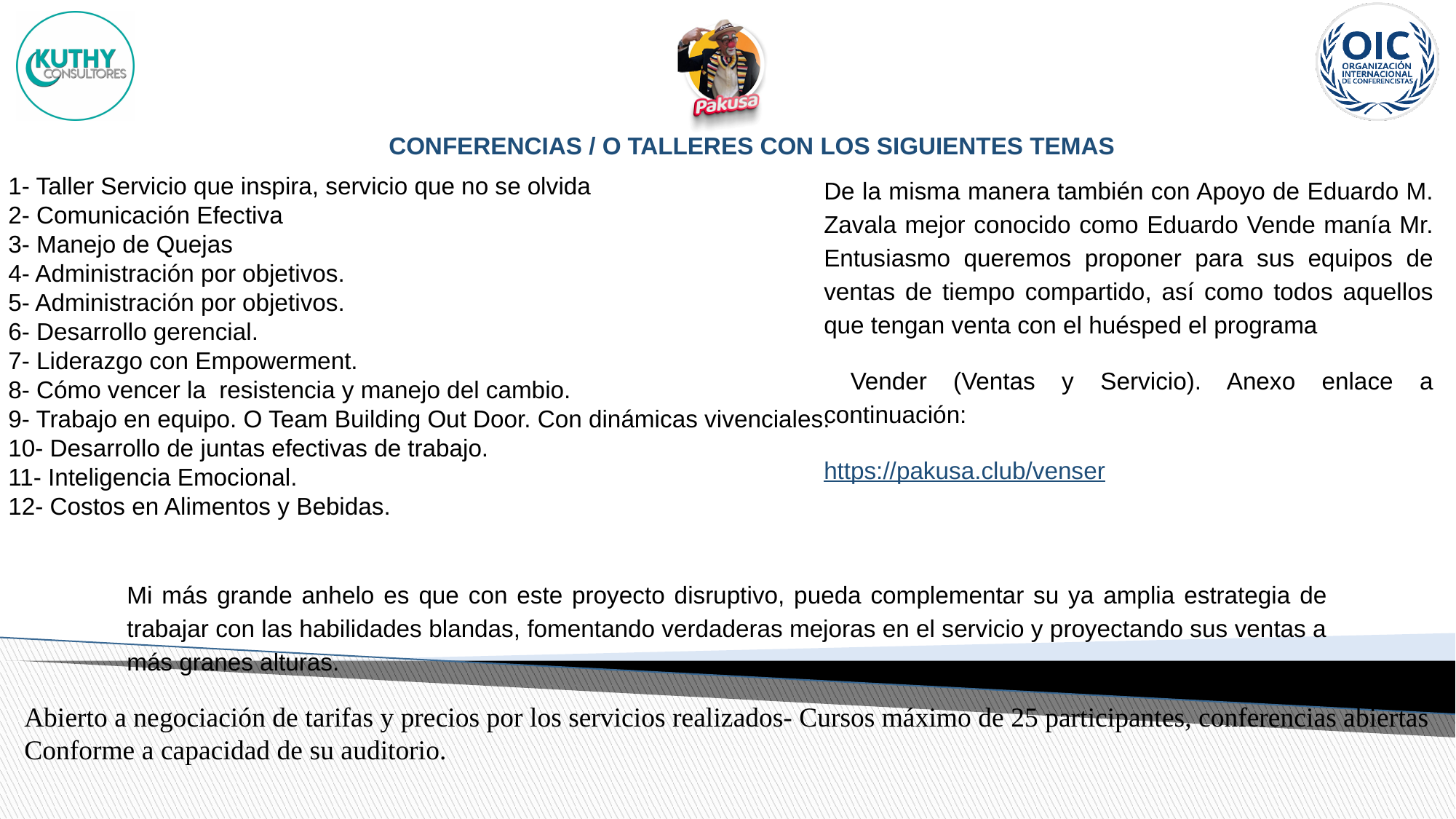

CONFERENCIAS / O TALLERES CON LOS SIGUIENTES TEMAS
1- Taller Servicio que inspira, servicio que no se olvida
2- Comunicación Efectiva
3- Manejo de Quejas
4- Administración por objetivos.
5- Administración por objetivos.
6- Desarrollo gerencial.
7- Liderazgo con Empowerment.
8- Cómo vencer la  resistencia y manejo del cambio.
9- Trabajo en equipo. O Team Building Out Door. Con dinámicas vivenciales.
10- Desarrollo de juntas efectivas de trabajo.
11- Inteligencia Emocional.
12- Costos en Alimentos y Bebidas.
De la misma manera también con Apoyo de Eduardo M. Zavala mejor conocido como Eduardo Vende manía Mr. Entusiasmo queremos proponer para sus equipos de ventas de tiempo compartido, así como todos aquellos que tengan venta con el huésped el programa
 Vender (Ventas y Servicio). Anexo enlace a continuación:
https://pakusa.club/venser
Mi más grande anhelo es que con este proyecto disruptivo, pueda complementar su ya amplia estrategia de trabajar con las habilidades blandas, fomentando verdaderas mejoras en el servicio y proyectando sus ventas a más granes alturas.
Abierto a negociación de tarifas y precios por los servicios realizados- Cursos máximo de 25 participantes, conferencias abiertas
Conforme a capacidad de su auditorio.